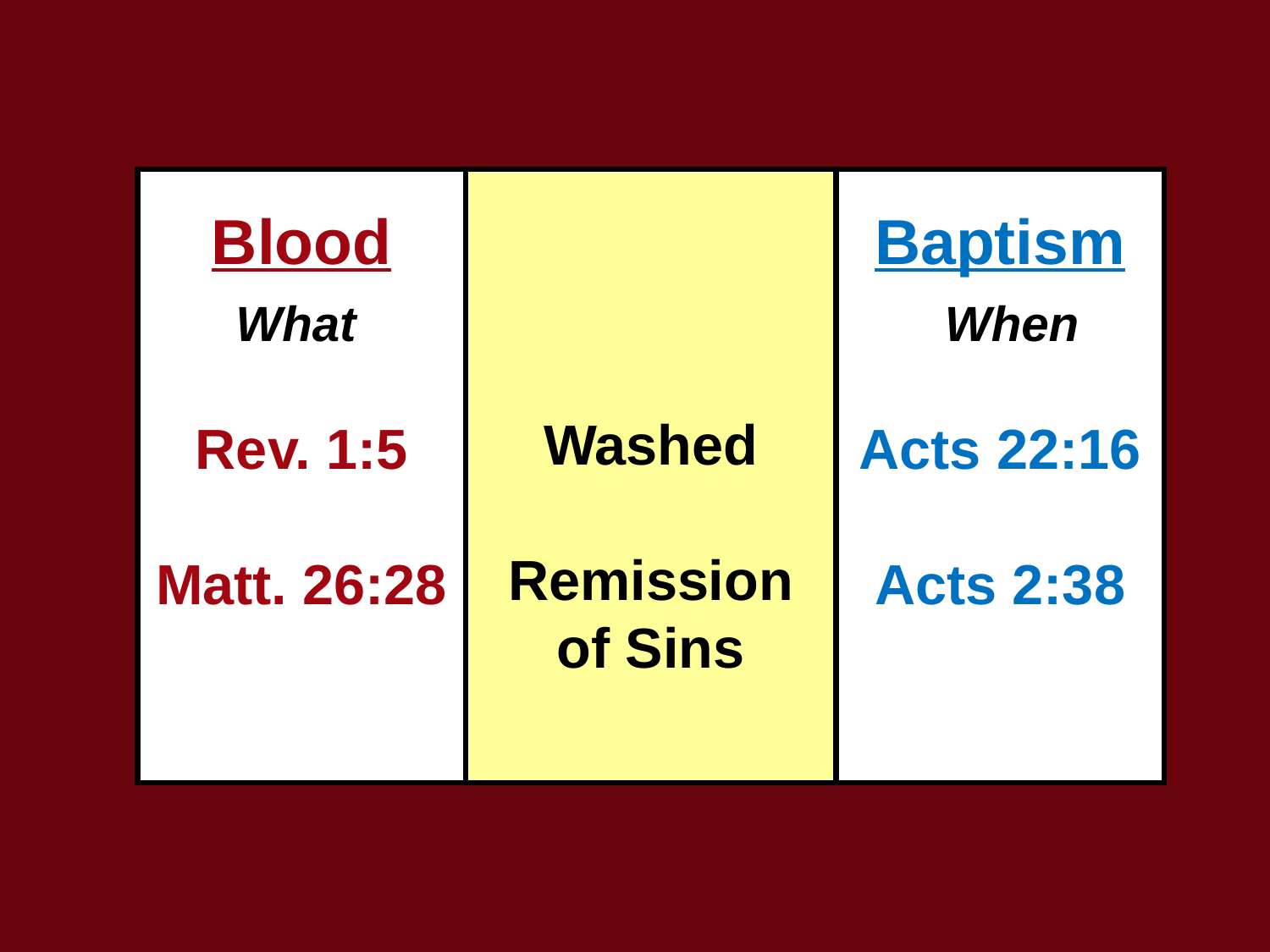

Blood

Rev. 1:5

Matt. 26:28

Washed

Remission
of Sins
Baptism

Acts 22:16

Acts 2:38

What
When